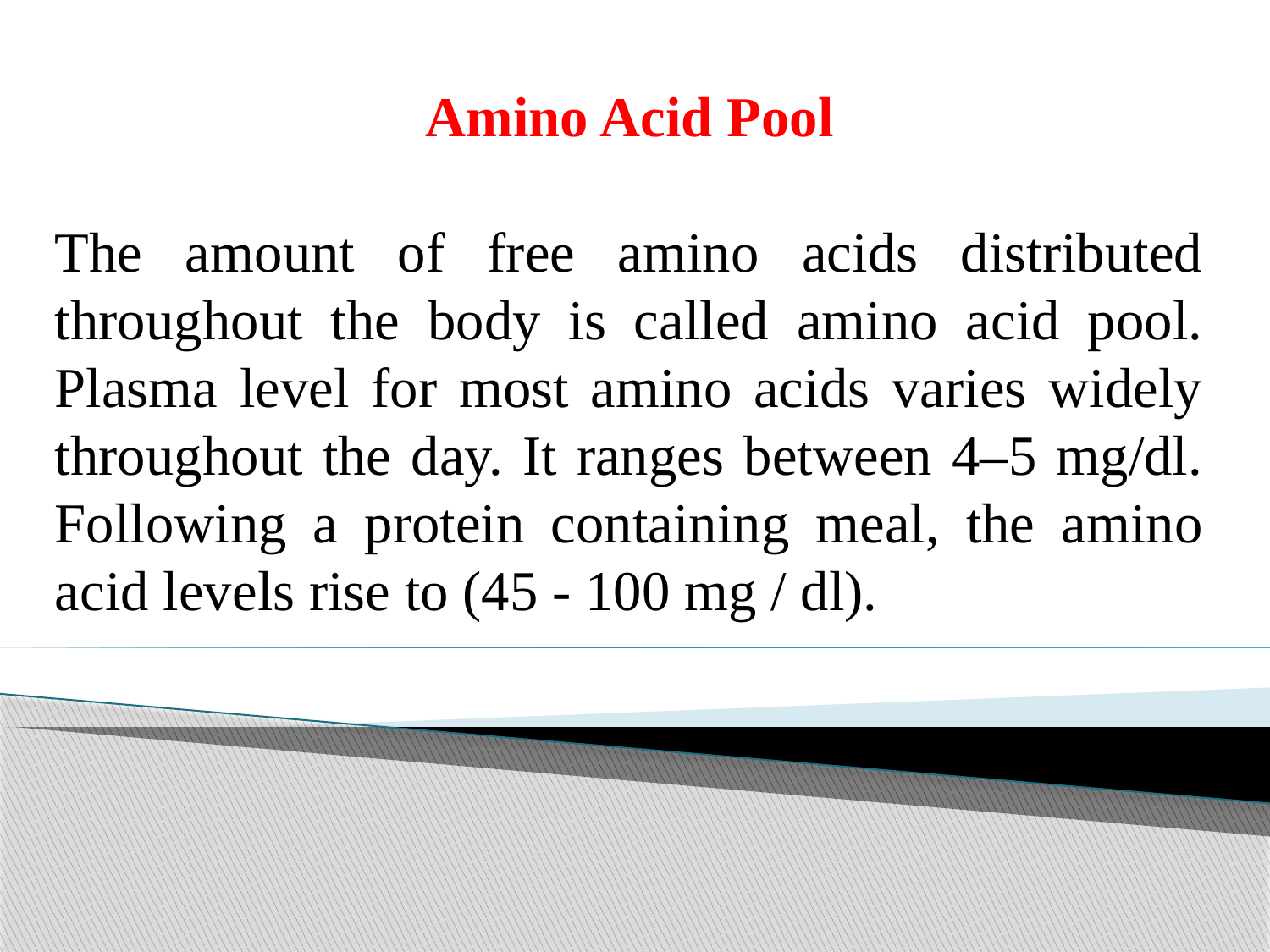

Amino Acid Pool

The amount of free amino acids distributed throughout the body is called amino acid pool. Plasma level for most amino acids varies widely throughout the day. It ranges between 4–5 mg/dl. Following a protein containing meal, the amino acid levels rise to (45 - 100 mg / dl).